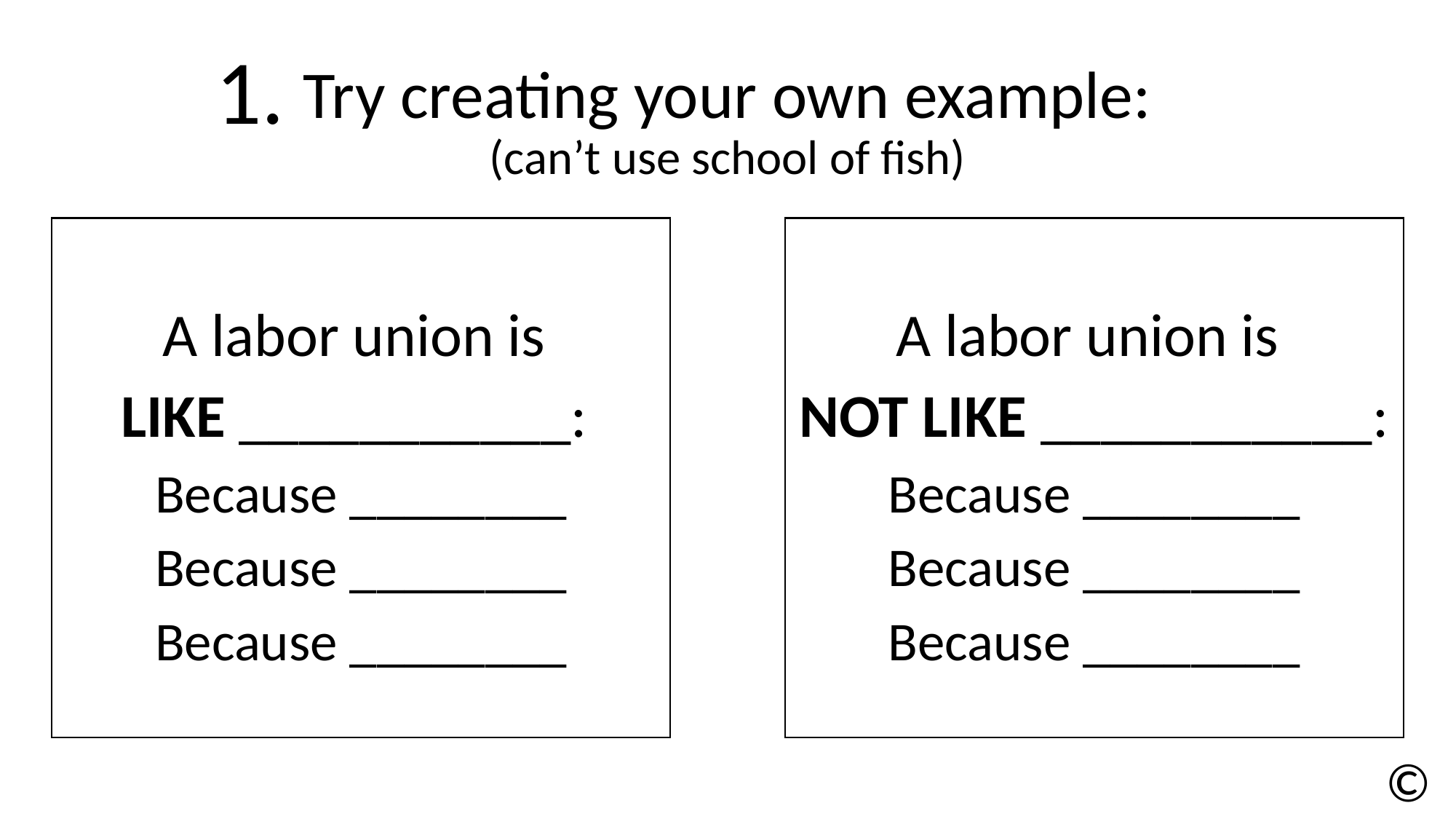

1.
# Try creating your own example: (can’t use school of fish)

A labor union is
LIKE ___________:
Because ________
Because ________
Because ________

A labor union is
NOT LIKE ___________:
Because ________
Because ________
Because ________

©